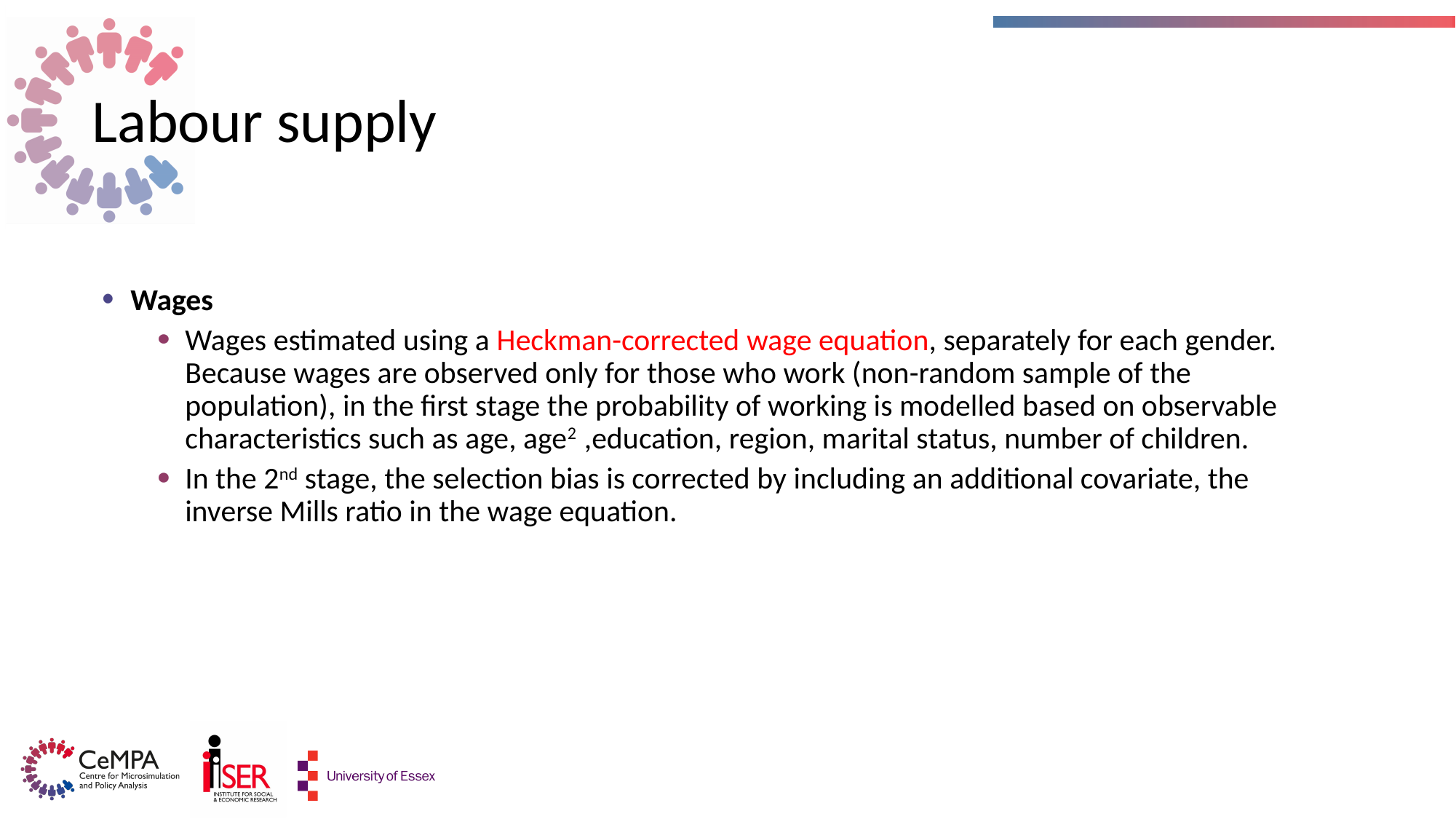

# Labour supply
Wages
Wages estimated using a Heckman-corrected wage equation, separately for each gender. Because wages are observed only for those who work (non-random sample of the population), in the first stage the probability of working is modelled based on observable characteristics such as age, age2  ,education, region, marital status, number of children.
In the 2nd stage, the selection bias is corrected by including an additional covariate, the inverse Mills ratio in the wage equation.